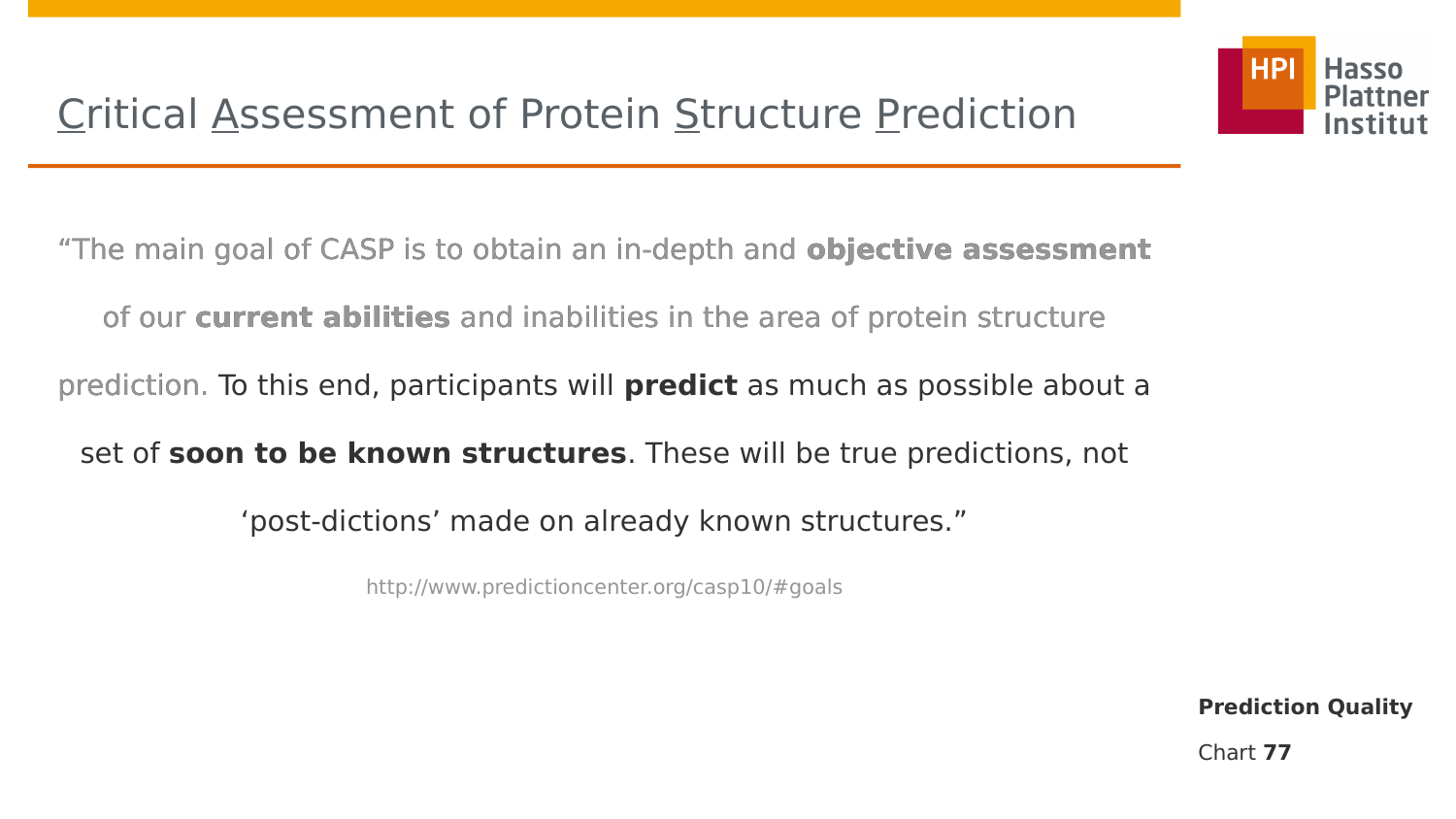

# Critical Assessment of Protein Structure Prediction
“The main goal of CASP is to obtain an in-depth and objective assessment of our current abilities and inabilities in the area of protein structure prediction. To this end, participants will predict as much as possible about a set of soon to be known structures. These will be true predictions, not ‘post-dictions’ made on already known structures.”

“The main goal of CASP is to obtain an in-depth and objective assessment of our current abilities and inabilities in the area of protein structure prediction. To this end, participants will predict as much as possible about a set of soon to be known structures. These will be true predictions, not ‘post-dictions’ made on already known structures.”

http://www.predictioncenter.org/casp10/#goals
Prediction Quality
Chart 77